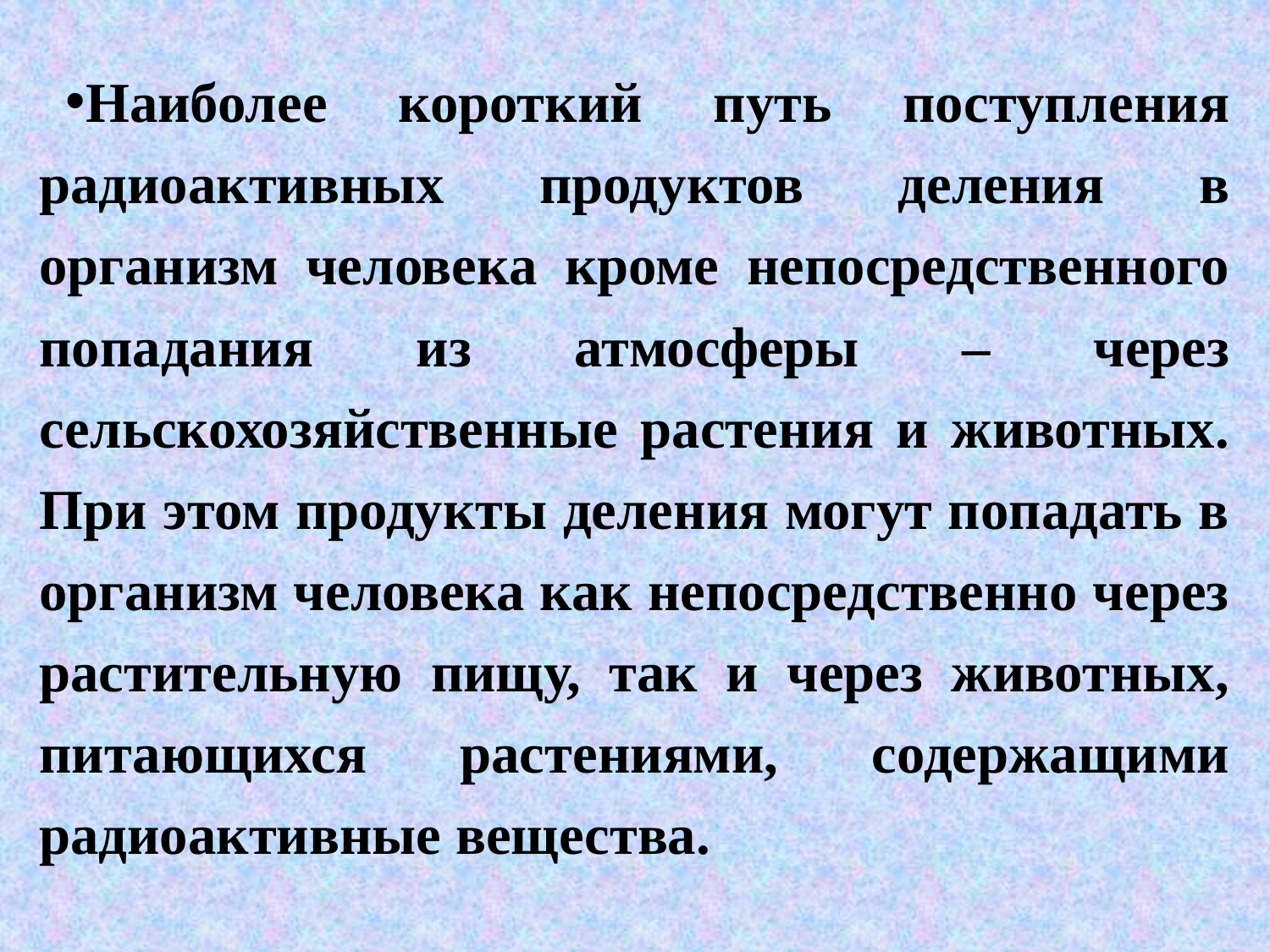

Наиболее короткий путь поступления радиоактивных продуктов деления в организм человека кроме непосредственного попадания из атмосферы – через сельскохозяйственные растения и животных. При этом продукты деления могут попадать в организм человека как непосредственно через растительную пищу, так и через животных, питающихся растениями, содержащими радиоактивные вещества.
#